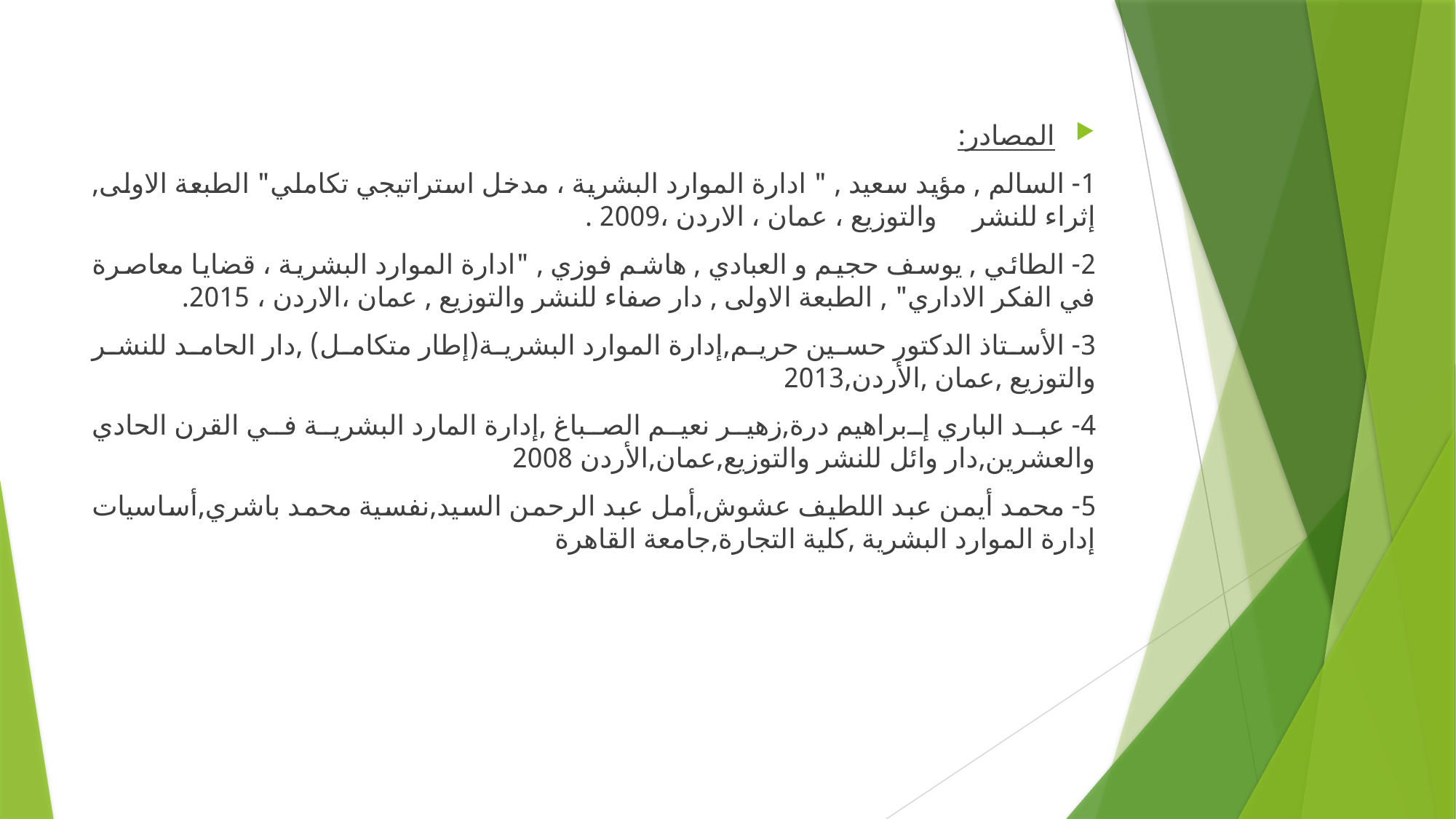

المصادر:
1- السالم , مؤيد سعيد , " ادارة الموارد البشرية ، مدخل استراتيجي تكاملي" الطبعة الاولى, إثراء للنشر     والتوزيع ، عمان ، الاردن ،2009 .
2- الطائي , يوسف حجيم و العبادي , هاشم فوزي , "ادارة الموارد البشرية ، قضايا معاصرة في الفكر الاداري" , الطبعة الاولى , دار صفاء للنشر والتوزيع , عمان ،الاردن ، 2015.
3- الأستاذ الدكتور حسين حريم,إدارة الموارد البشرية(إطار متكامل) ,دار الحامد للنشر والتوزيع ,عمان ,الأردن,2013
4- عبد الباري إبراهيم درة,زهير نعيم الصباغ ,إدارة المارد البشرية في القرن الحادي والعشرين,دار وائل للنشر والتوزيع,عمان,الأردن 2008
5- محمد أيمن عبد اللطيف عشوش,أمل عبد الرحمن السيد,نفسية محمد باشري,أساسيات إدارة الموارد البشرية ,كلية التجارة,جامعة القاهرة